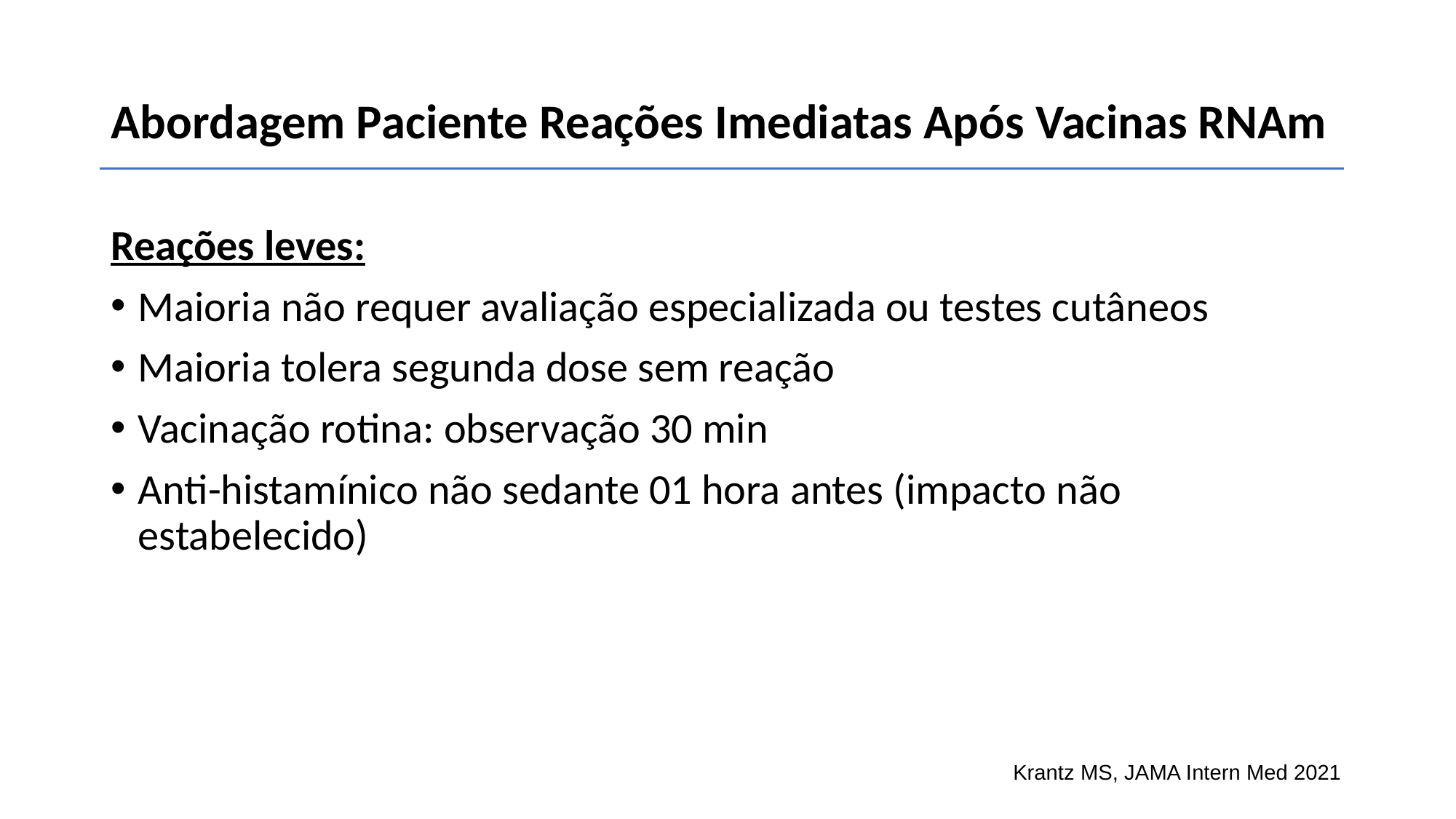

# Abordagem Paciente Reações Imediatas Após Vacinas RNAm
Reações leves:
Maioria não requer avaliação especializada ou testes cutâneos
Maioria tolera segunda dose sem reação
Vacinação rotina: observação 30 min
Anti-histamínico não sedante 01 hora antes (impacto não estabelecido)
Krantz MS, JAMA Intern Med 2021